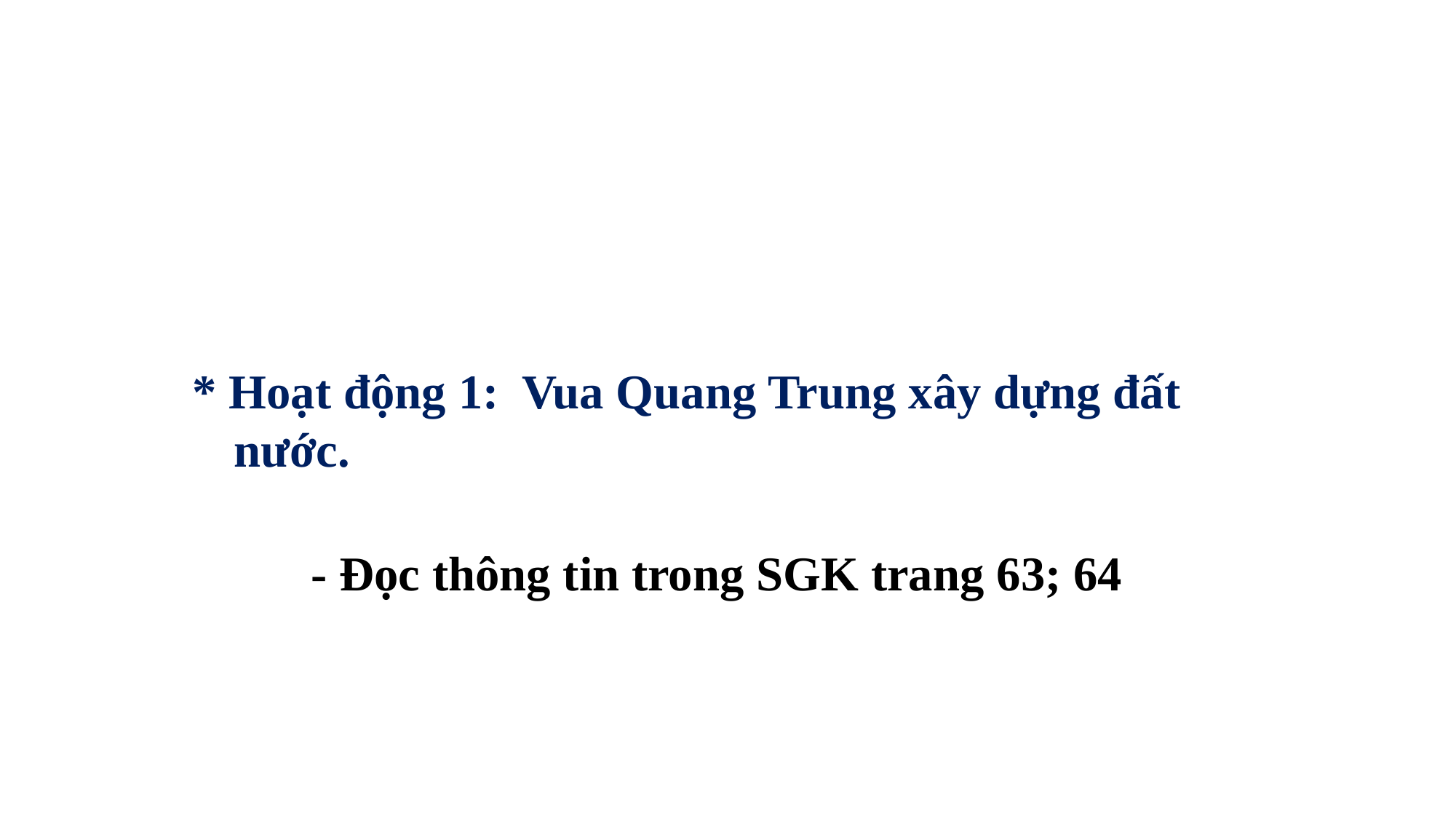

* Hoạt động 1:  Vua Quang Trung xây dựng đất nước.

- Đọc thông tin trong SGK trang 63; 64